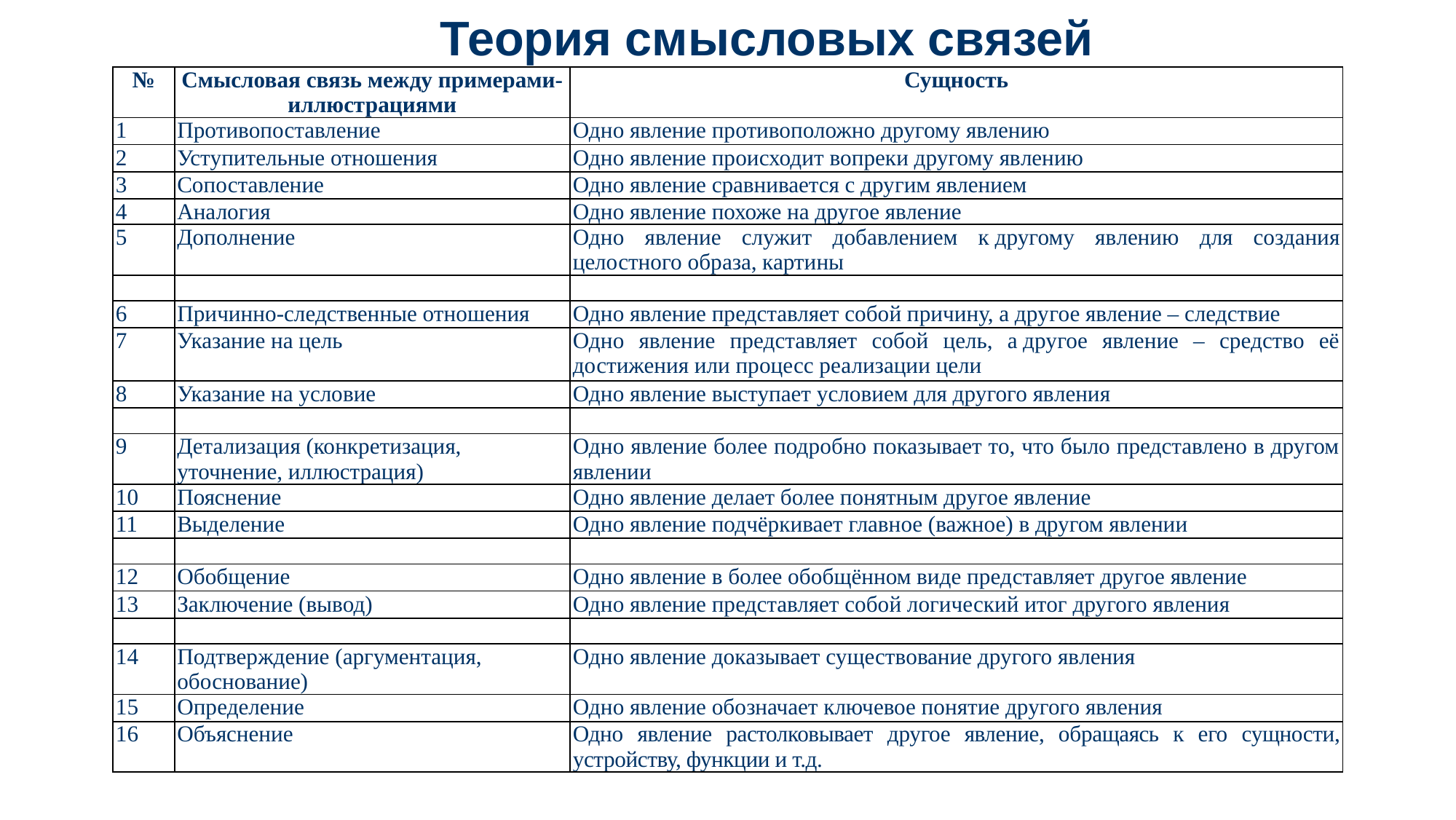

# Теория смысловых связей
| № | Смысловая связь между примерами-иллюстрациями | Сущность |
| --- | --- | --- |
| 1 | Противопоставление | Одно явление противоположно другому явлению |
| 2 | Уступительные отношения | Одно явление происходит вопреки другому яв­лению |
| 3 | Сопоставление | Одно явление сравнивается с другим явлением |
| 4 | Аналогия | Одно явление похоже на другое явление |
| 5 | Дополнение | Одно явление служит добавлением к другому яв­лению для создания целостного образа, картины |
|  |  |  |
| 6 | Причинно-следственные отношения | Одно явление представляет собой причину, а дру­гое явление – следствие |
| 7 | Указание на цель | Одно явление представляет собой цель, а другое явление – средство её достижения или процесс реализации цели |
| 8 | Указание на условие | Одно явление выступает условием для другого яв­ления |
|  |  |  |
| 9 | Детализация (конкретизация, уточнение, иллюстрация) | Одно явление более подробно показывает то, что было представлено в другом явлении |
| 10 | Пояснение | Одно явление делает более понятным другое яв­ление |
| 11 | Выделение | Одно явление подчёркивает главное (важное) в другом явлении |
|  |  |  |
| 12 | Обобщение | Одно явление в более обобщённом виде пред­ставляет другое явление |
| 13 | Заключение (вывод) | Одно явление представляет собой логический итог другого явления |
|  |  |  |
| 14 | Подтверждение (аргументация, обоснование) | Одно явление доказывает существование другого яв­ления |
| 15 | Определение | Одно явление обозначает ключевое понятие другого явления |
| 16 | Объяснение | Одно явление растолковывает другое явление, об­ращаясь к его сущности, устройству, функции и т.д. |